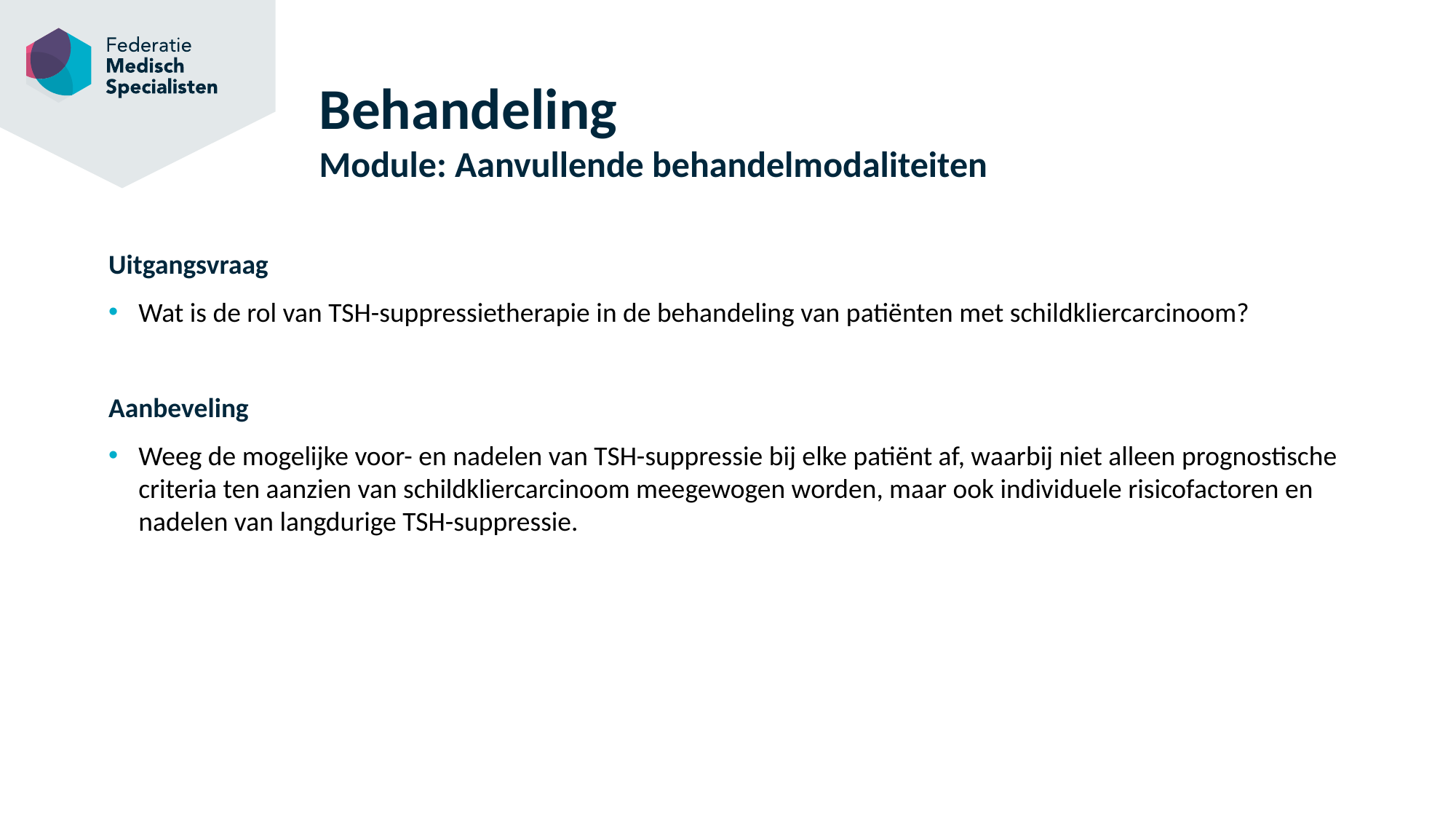

# Behandeling Module: Aanvullende behandelmodaliteiten

Uitgangsvraag
Wat is de rol van TSH-suppressietherapie in de behandeling van patiënten met schildkliercarcinoom?

Aanbeveling
Weeg de mogelijke voor- en nadelen van TSH-suppressie bij elke patiënt af, waarbij niet alleen prognostische criteria ten aanzien van schildkliercarcinoom meegewogen worden, maar ook individuele risicofactoren en nadelen van langdurige TSH-suppressie.